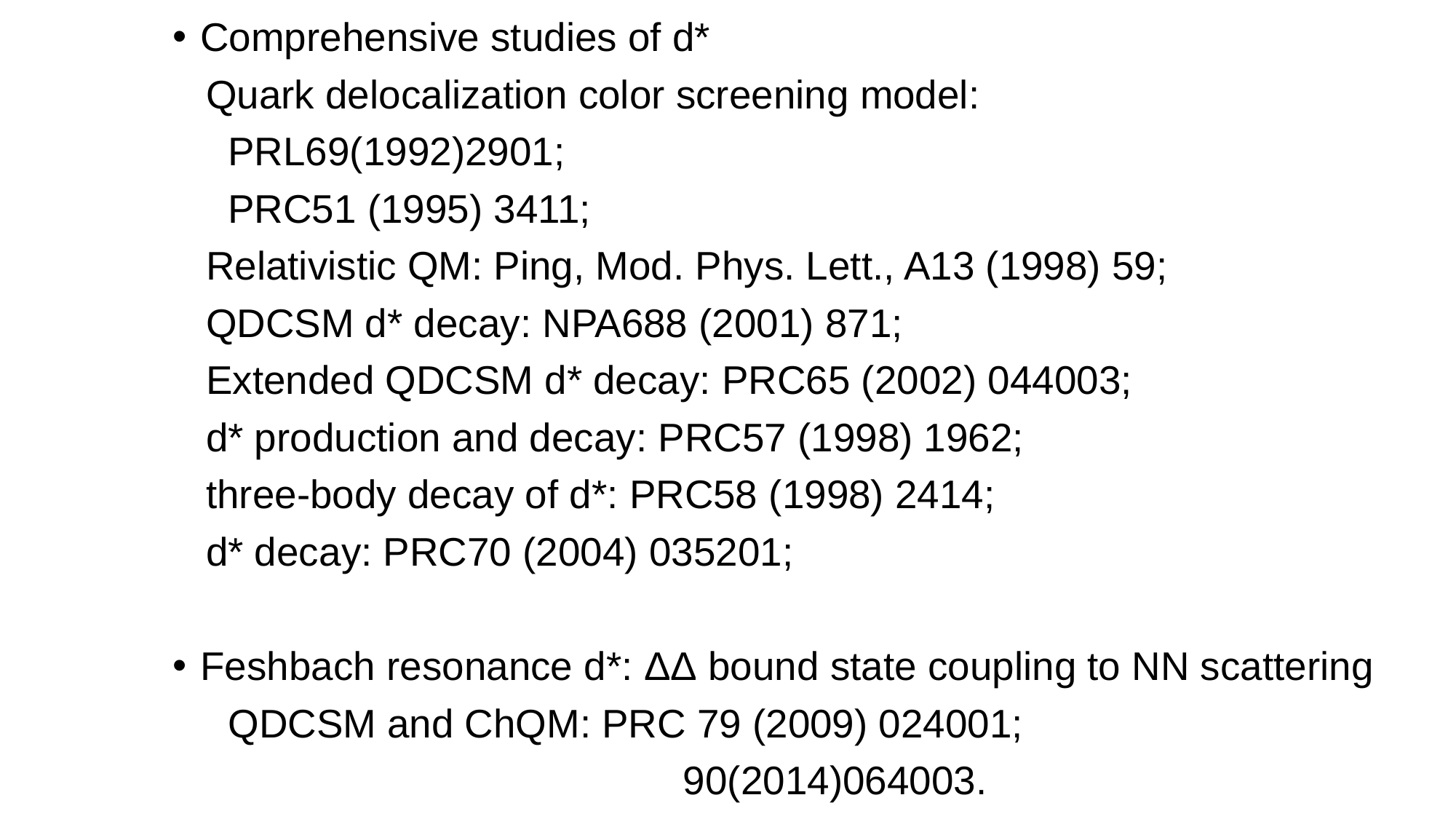

Comprehensive studies of d*
   Quark delocalization color screening model:
     PRL69(1992)2901;
     PRC51 (1995) 3411;
   Relativistic QM: Ping, Mod. Phys. Lett., A13 (1998) 59;
   QDCSM d* decay: NPA688 (2001) 871;
   Extended QDCSM d* decay: PRC65 (2002) 044003;
   d* production and decay: PRC57 (1998) 1962;
   three-body decay of d*: PRC58 (1998) 2414;
   d* decay: PRC70 (2004) 035201;

Feshbach resonance d*: ΔΔ bound state coupling to NN scattering
     QDCSM and ChQM: PRC 79 (2009) 024001;
                                              90(2014)064003.

#